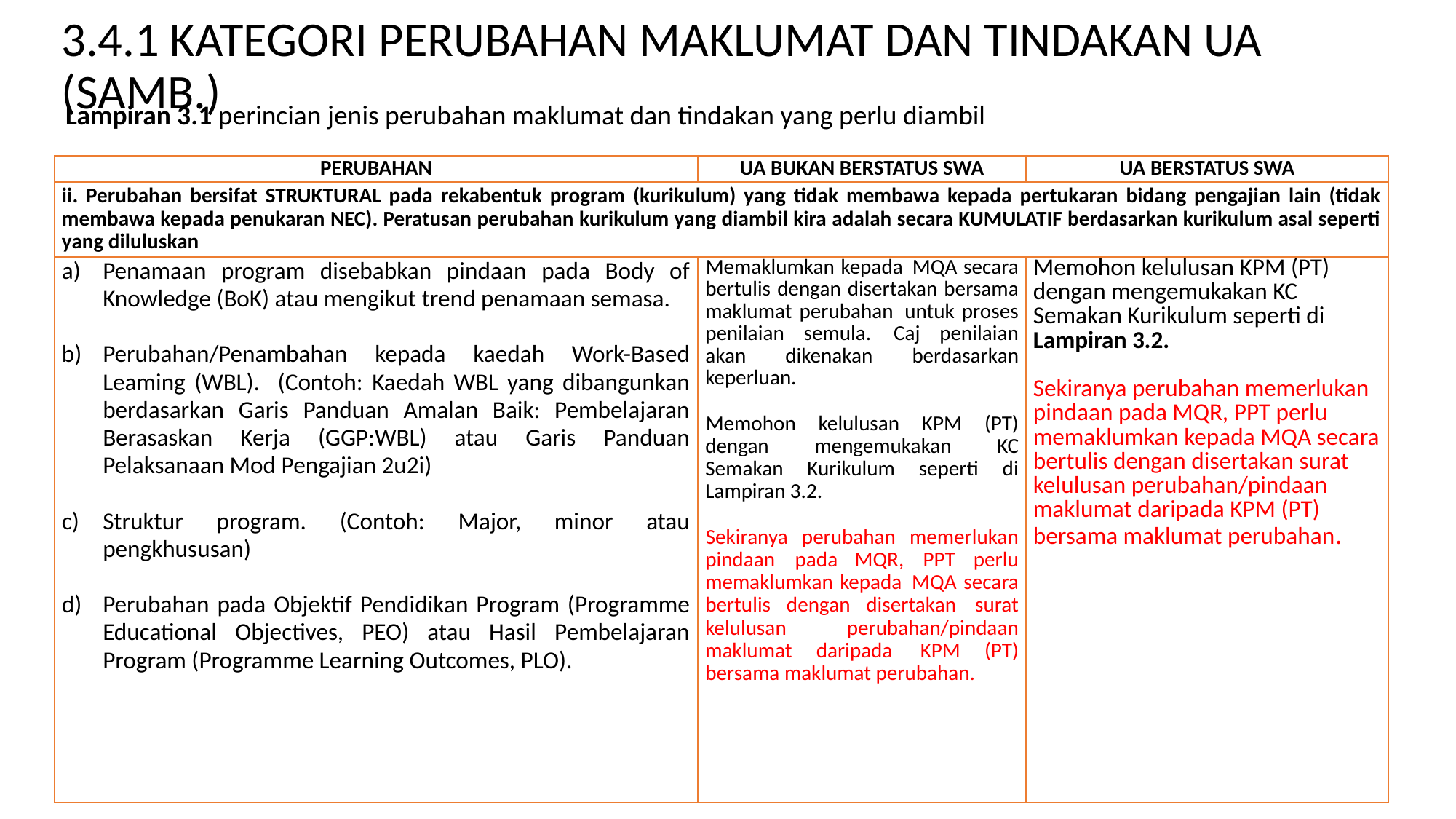

# 3.4.1 Kategori Perubahan Maklumat dan Tindakan UA (samb.)
Lampiran 3.1 perincian jenis perubahan maklumat dan tindakan yang perlu diambil
| PERUBAHAN | UA BUKAN BERSTATUS SWA | UA BERSTATUS SWA |
| --- | --- | --- |
| ii. Perubahan bersifat STRUKTURAL pada rekabentuk program (kurikulum) yang tidak membawa kepada pertukaran bidang pengajian lain (tidak membawa kepada penukaran NEC). Peratusan perubahan kurikulum yang diambil kira adalah secara KUMULATIF berdasarkan kurikulum asal seperti yang diluluskan |  |  |
| Penamaan program disebabkan pindaan pada Body of Knowledge (BoK) atau mengikut trend penamaan semasa. Perubahan/Penambahan kepada kaedah Work-Based Leaming (WBL). (Contoh: Kaedah WBL yang dibangunkan berdasarkan Garis Panduan Amalan Baik: Pembelajaran Berasaskan Kerja (GGP:WBL) atau Garis Panduan Pelaksanaan Mod Pengajian 2u2i) Struktur program. (Contoh: Major, minor atau pengkhususan) Perubahan pada Objektif Pendidikan Program (Programme Educational Objectives, PEO) atau Hasil Pembelajaran Program (Programme Learning Outcomes, PLO). | Memaklumkan kepada MQA secara bertulis dengan disertakan bersama maklumat perubahan untuk proses penilaian semula. Caj penilaian akan dikenakan berdasarkan keperluan.   Memohon kelulusan KPM (PT) dengan mengemukakan KC Semakan Kurikulum seperti di Lampiran 3.2.   Sekiranya perubahan memerlukan pindaan pada MQR, PPT perlu memaklumkan kepada MQA secara bertulis dengan disertakan surat kelulusan perubahan/pindaan maklumat daripada KPM (PT) bersama maklumat perubahan. | Memohon kelulusan KPM (PT) dengan mengemukakan KC Semakan Kurikulum seperti di Lampiran 3.2.   Sekiranya perubahan memerlukan pindaan pada MQR, PPT perlu memaklumkan kepada MQA secara bertulis dengan disertakan surat kelulusan perubahan/pindaan maklumat daripada KPM (PT) bersama maklumat perubahan. |